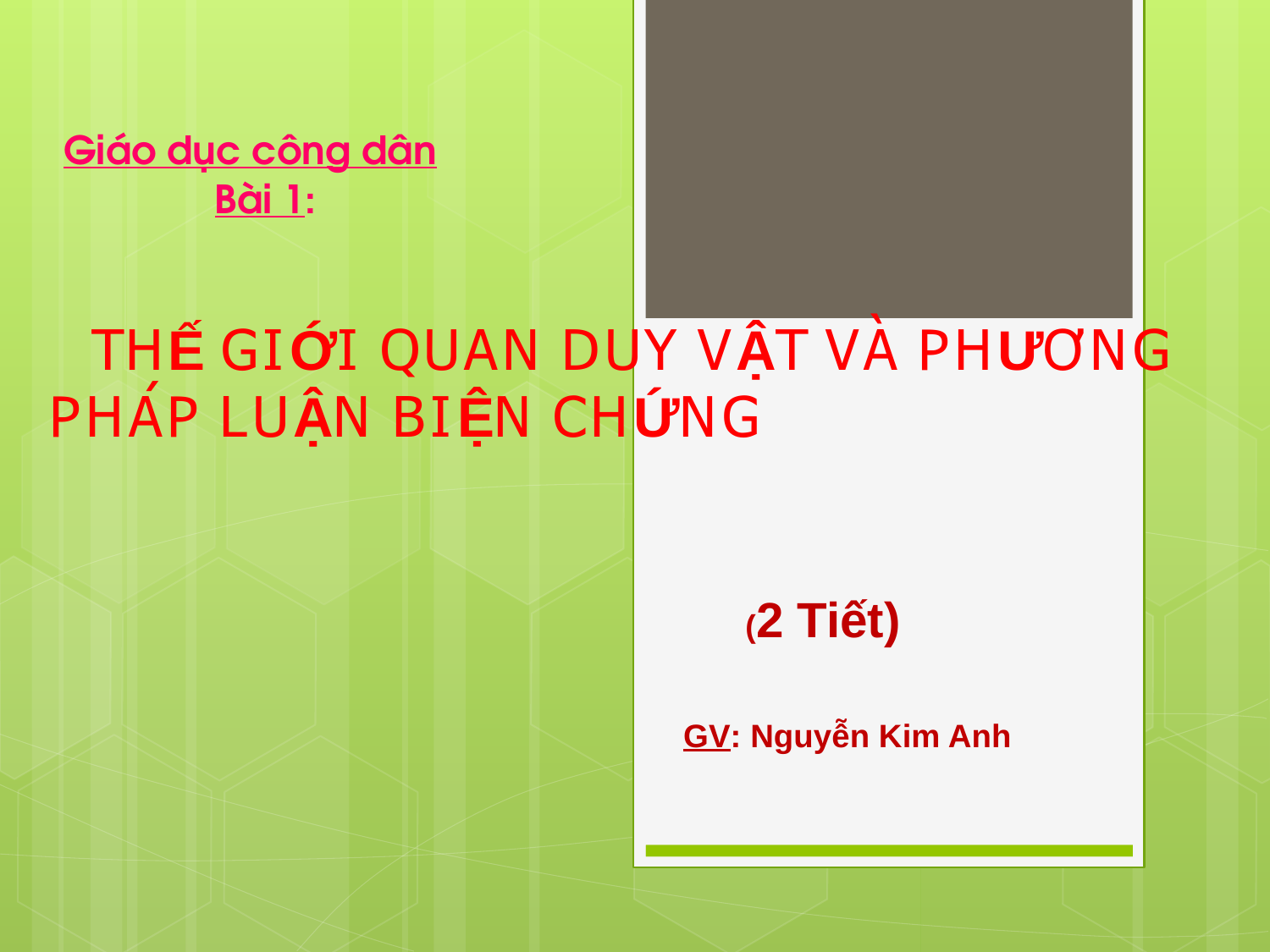

# Giáo dục công dân Bài 1: THẾ GIỚI QUAN DUY VẬT VÀ PHƯƠNG PHÁP LUẬN BIỆN CHỨNG
           (2 Tiết)
           GV: Nguyễn Kim Anh